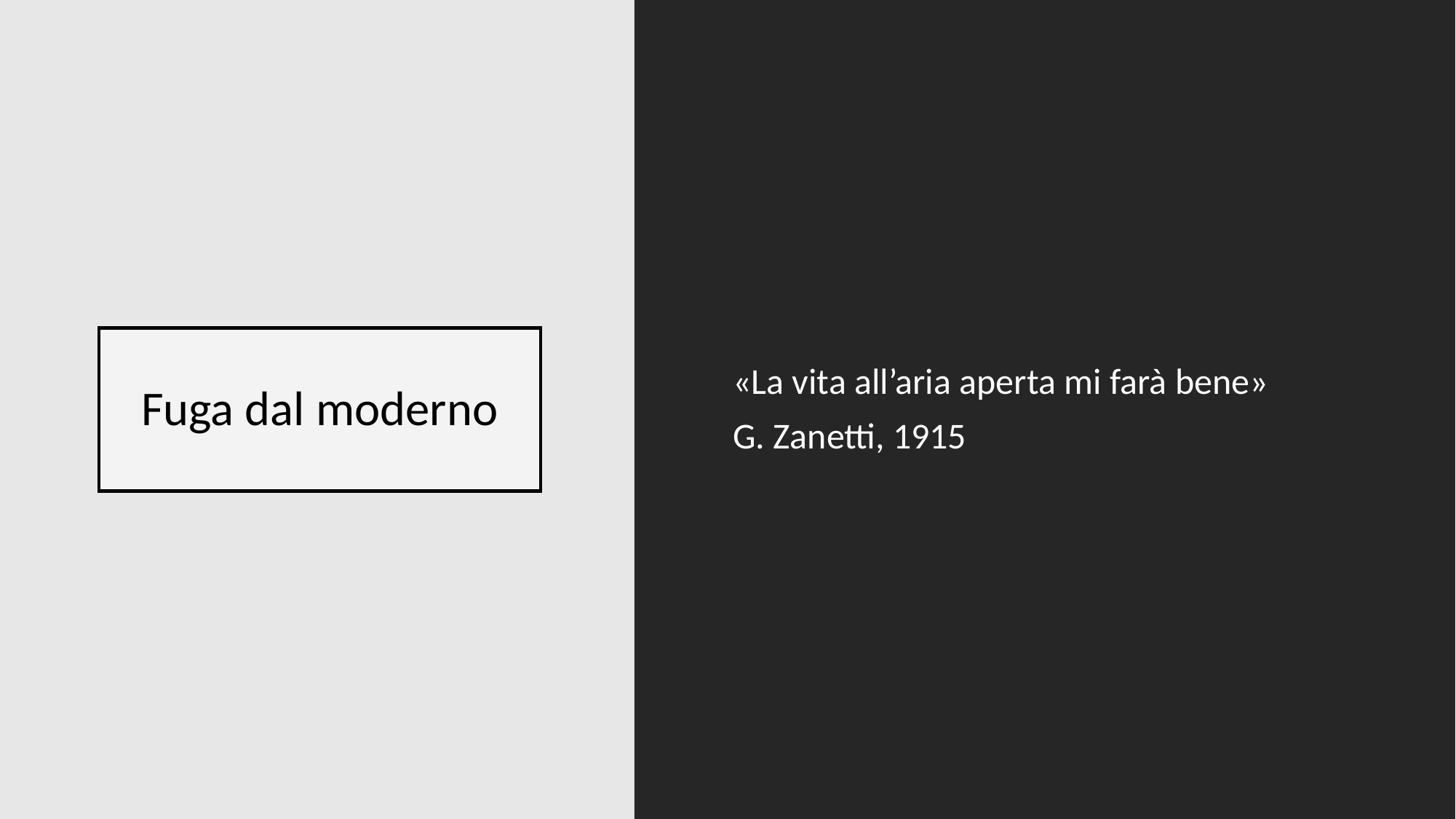

«La vita all’aria aperta mi farà bene»
G. Zanetti, 1915
# Fuga dal moderno